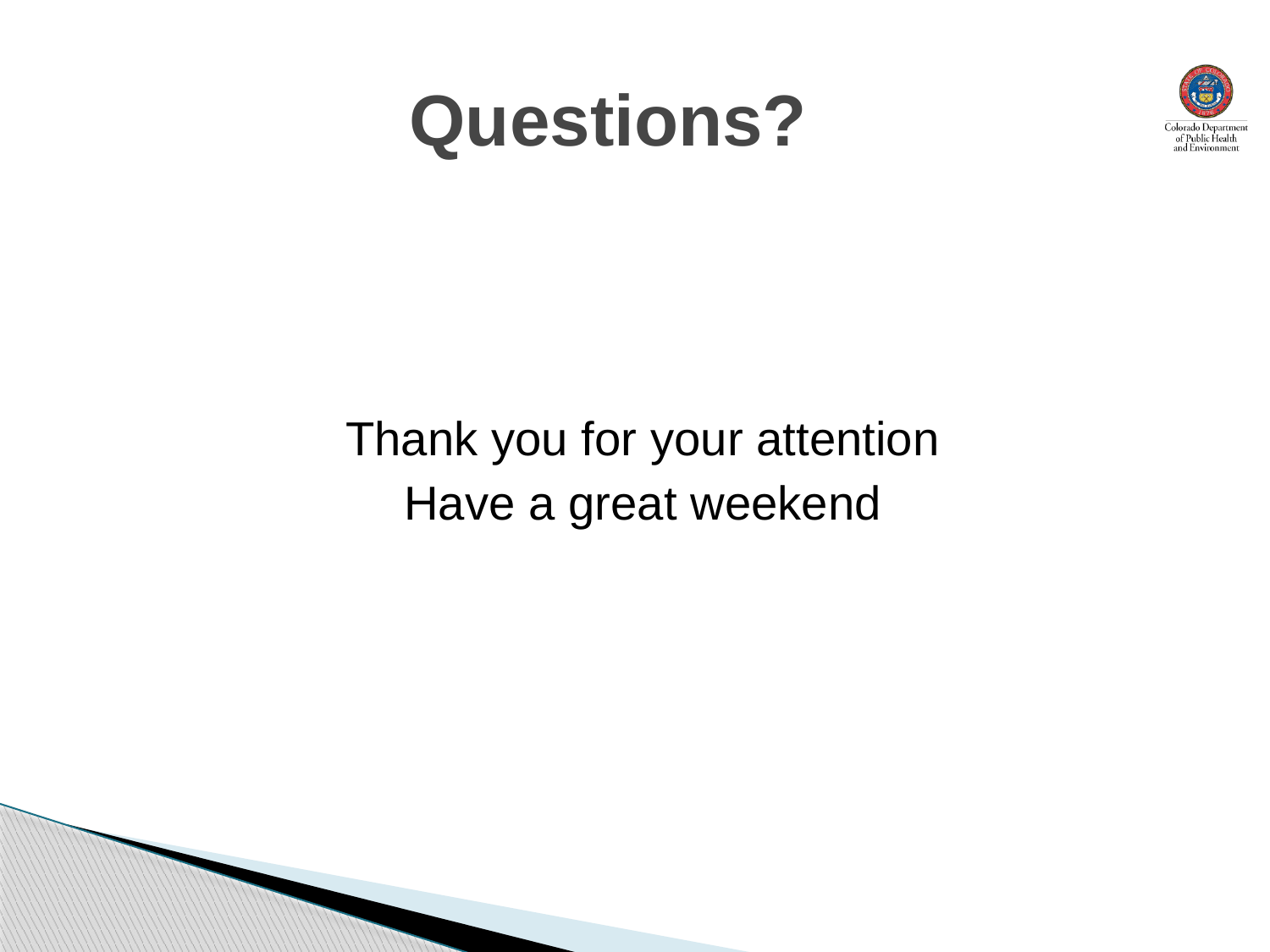

# Questions?
Thank you for your attention
Have a great weekend